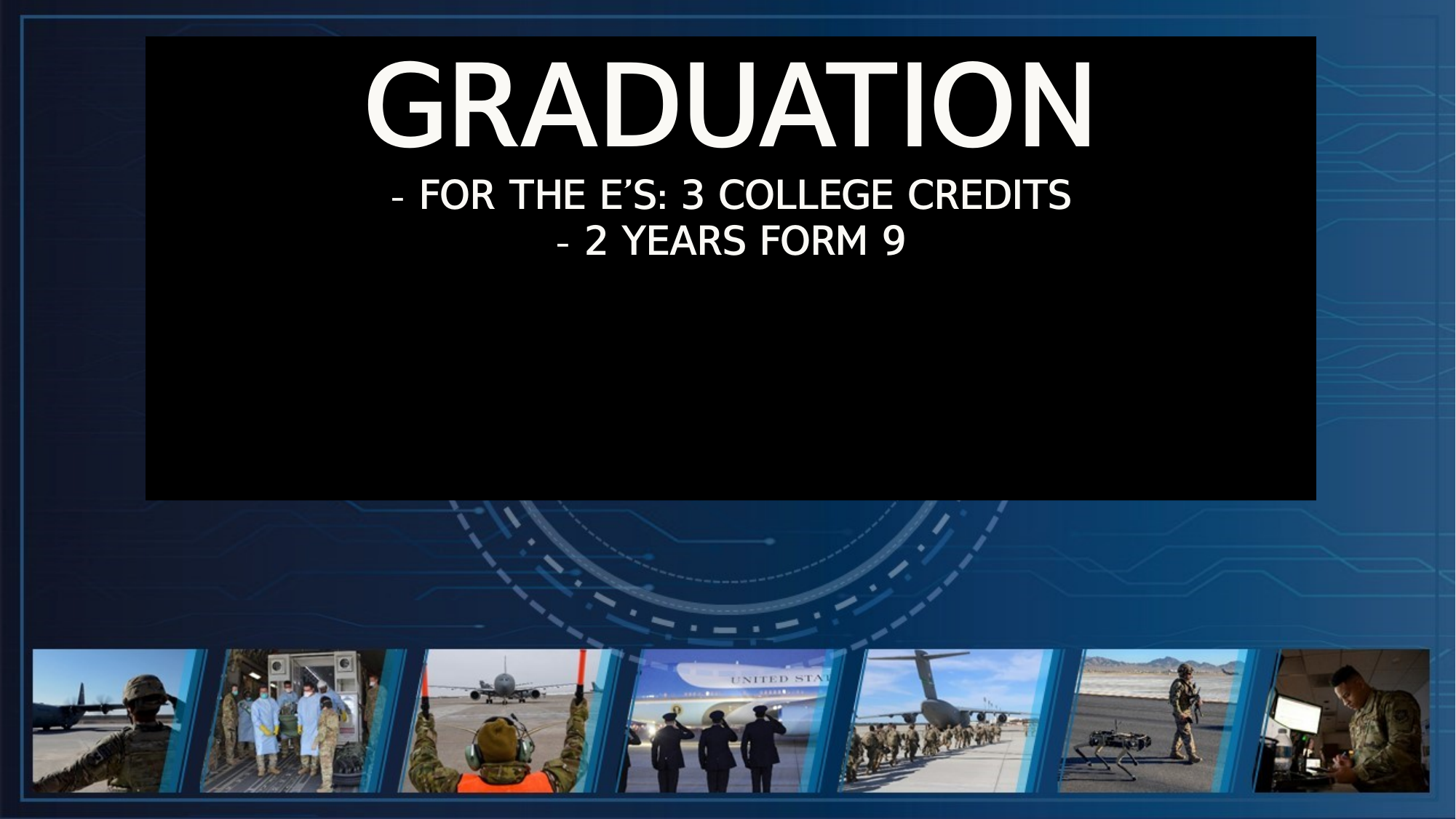

# GRADUATION - FOR THE E’S: 3 COLLEGE CREDITS - 2 YEARS FORM 9